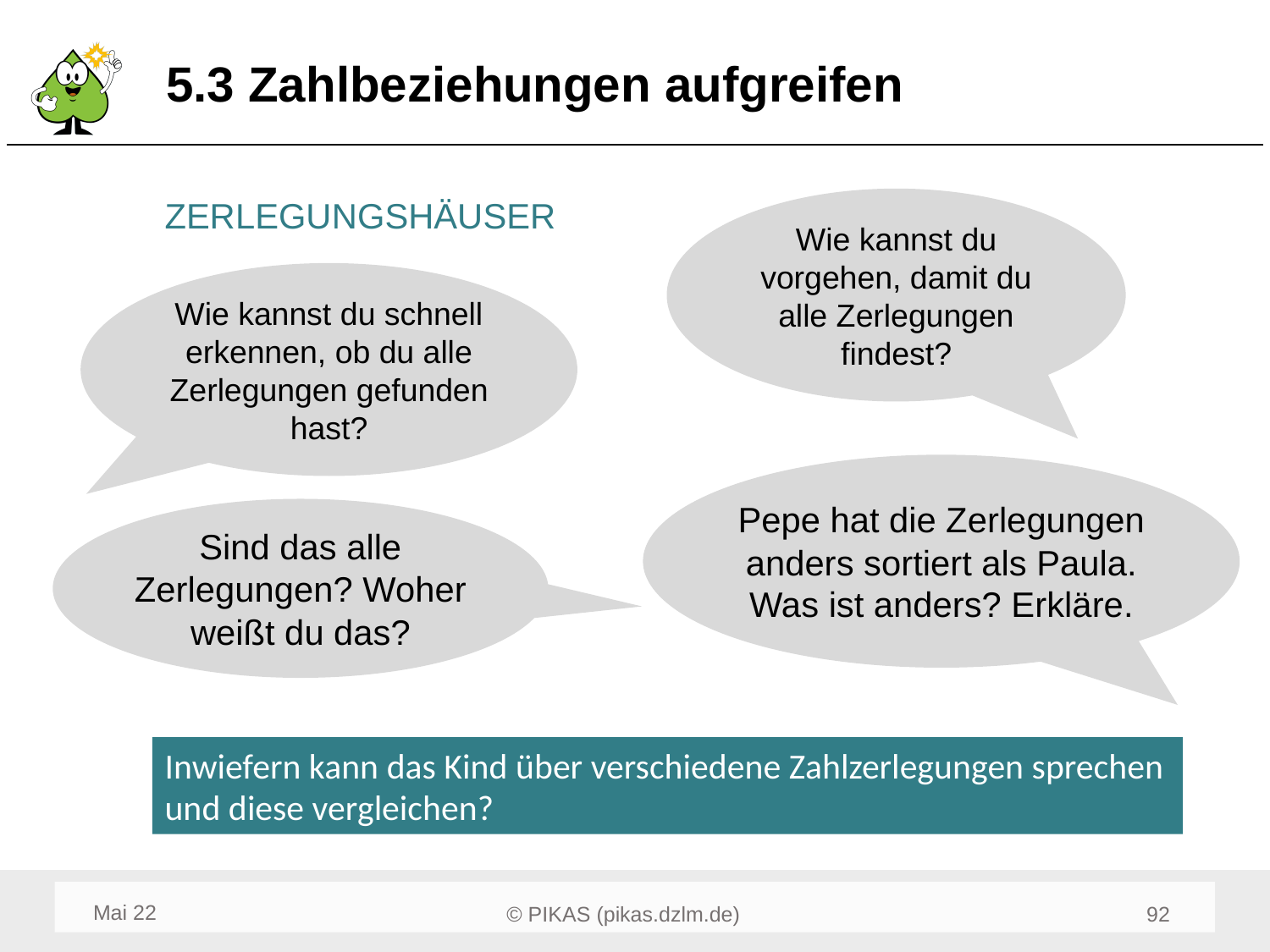

# 5.3 Zahlbeziehungen aufgreifen
ZERLEGUNGSHÄUSER

Wie kannst du vorgehen, damit du alle Zerlegungen findest?
Wie kannst du schnell erkennen, ob du alle Zerlegungen gefunden hast?
Pepe hat die Zerlegungen anders sortiert als Paula. Was ist anders? Erkläre.
Sind das alle Zerlegungen? Woher weißt du das?
Inwiefern kann das Kind über verschiedene Zahlzerlegungen sprechen und diese vergleichen?
Mai 22
92